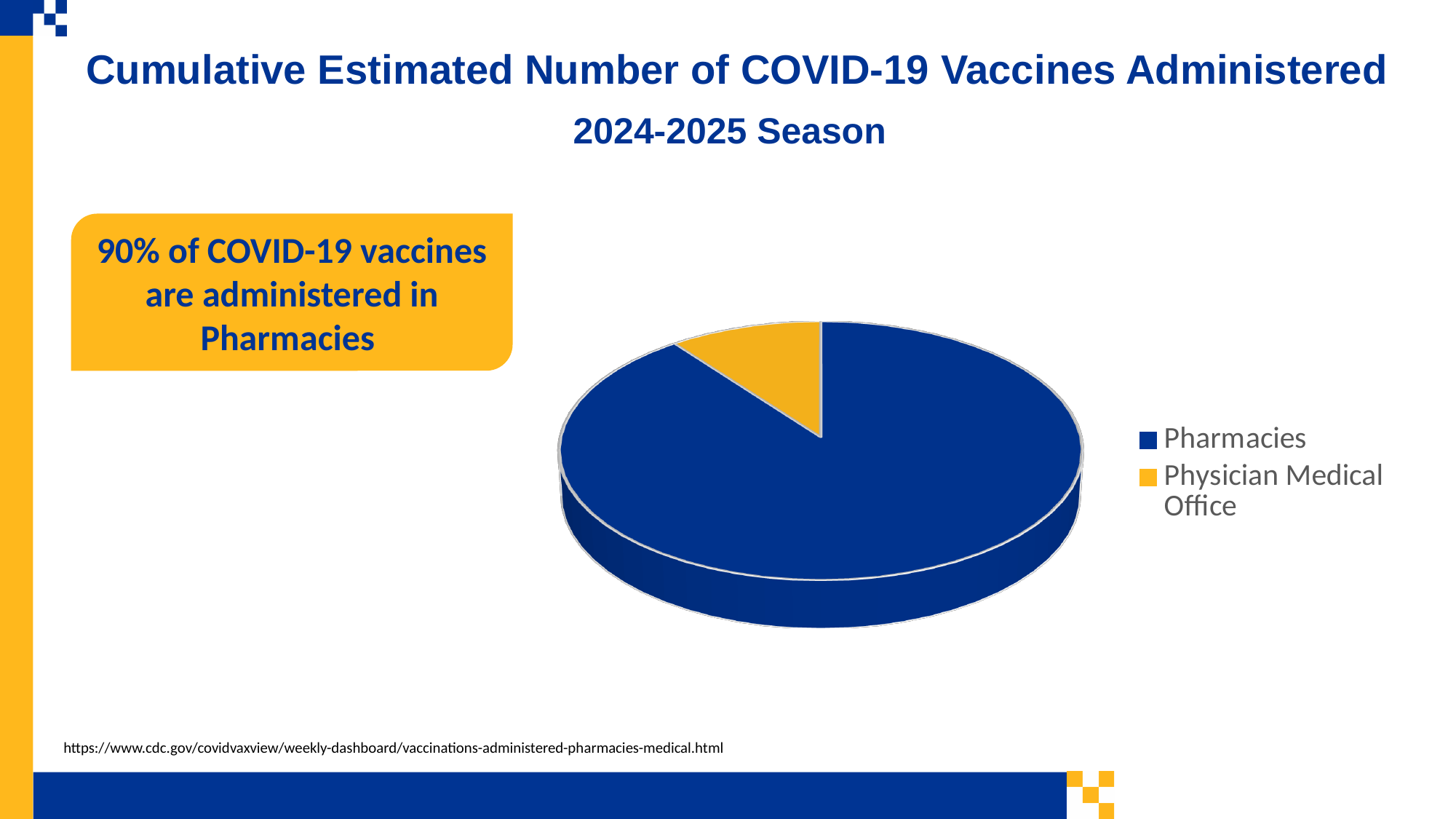

Cumulative Estimated Number of COVID-19 Vaccines Administered
2024-2025 Season

[unsupported chart]

90% of COVID-19 vaccines are administered in Pharmacies
https://www.cdc.gov/covidvaxview/weekly-dashboard/vaccinations-administered-pharmacies-medical.html